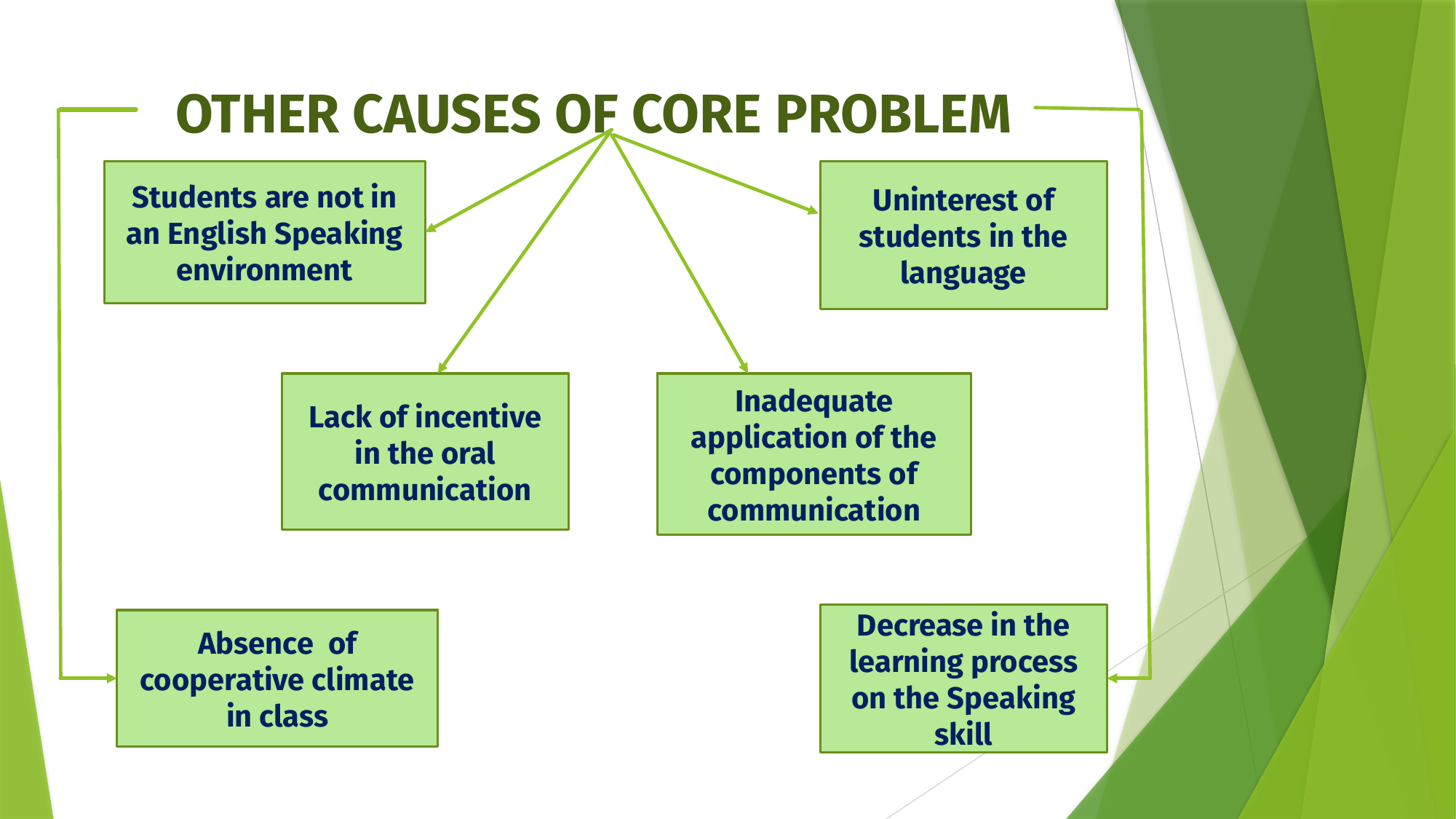

# OTHER CAUSES OF CORE PROBLEM
Students are not in an English Speaking environment
Uninterest of students in the language
Lack of incentive in the oral communication
Inadequate application of the components of communication
Decrease in the learning process on the Speaking skill
Absence  of cooperative climate in class